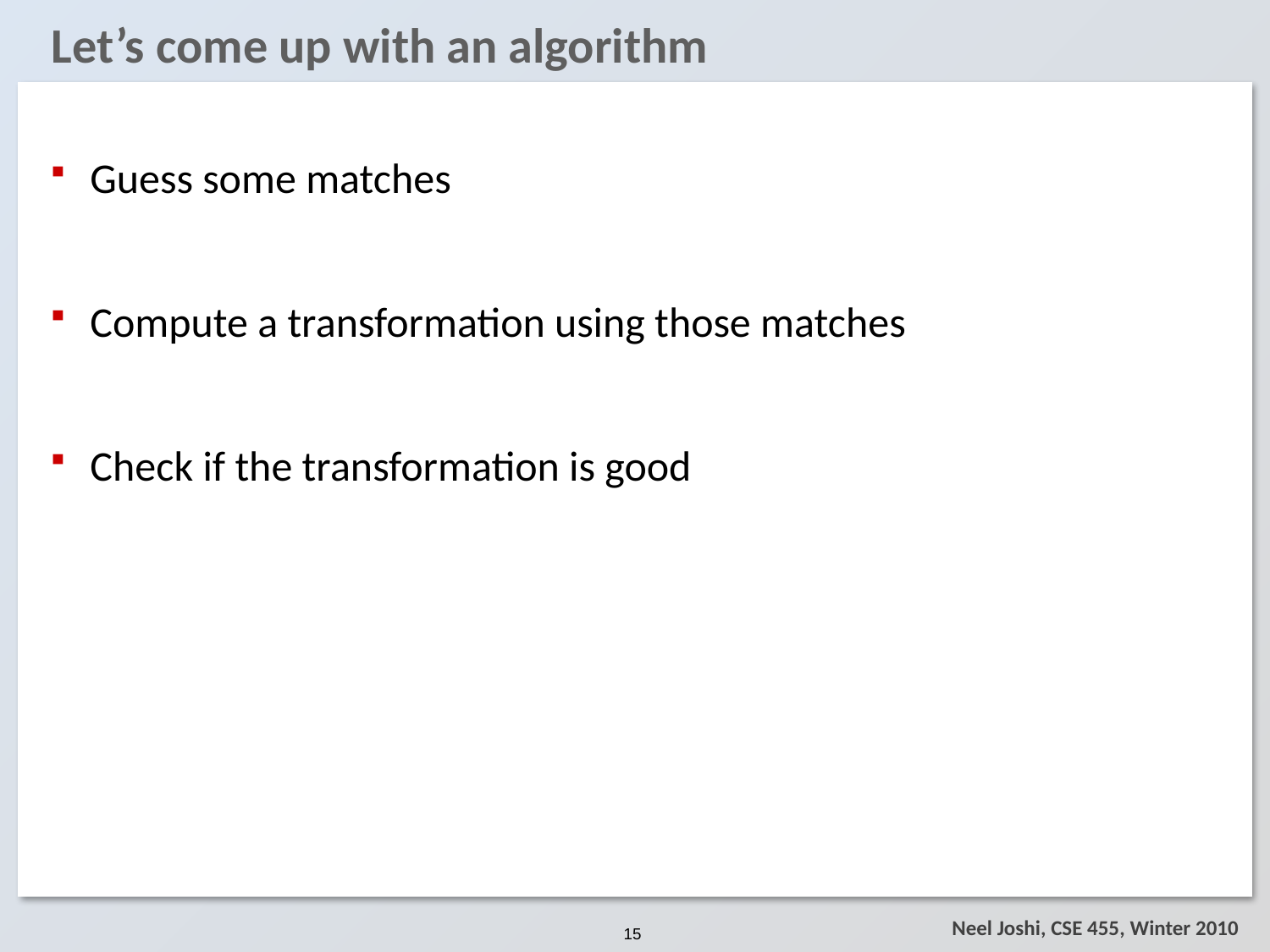

# Let’s come up with an algorithm
Guess some matches

Compute a transformation using those matches

Check if the transformation is good